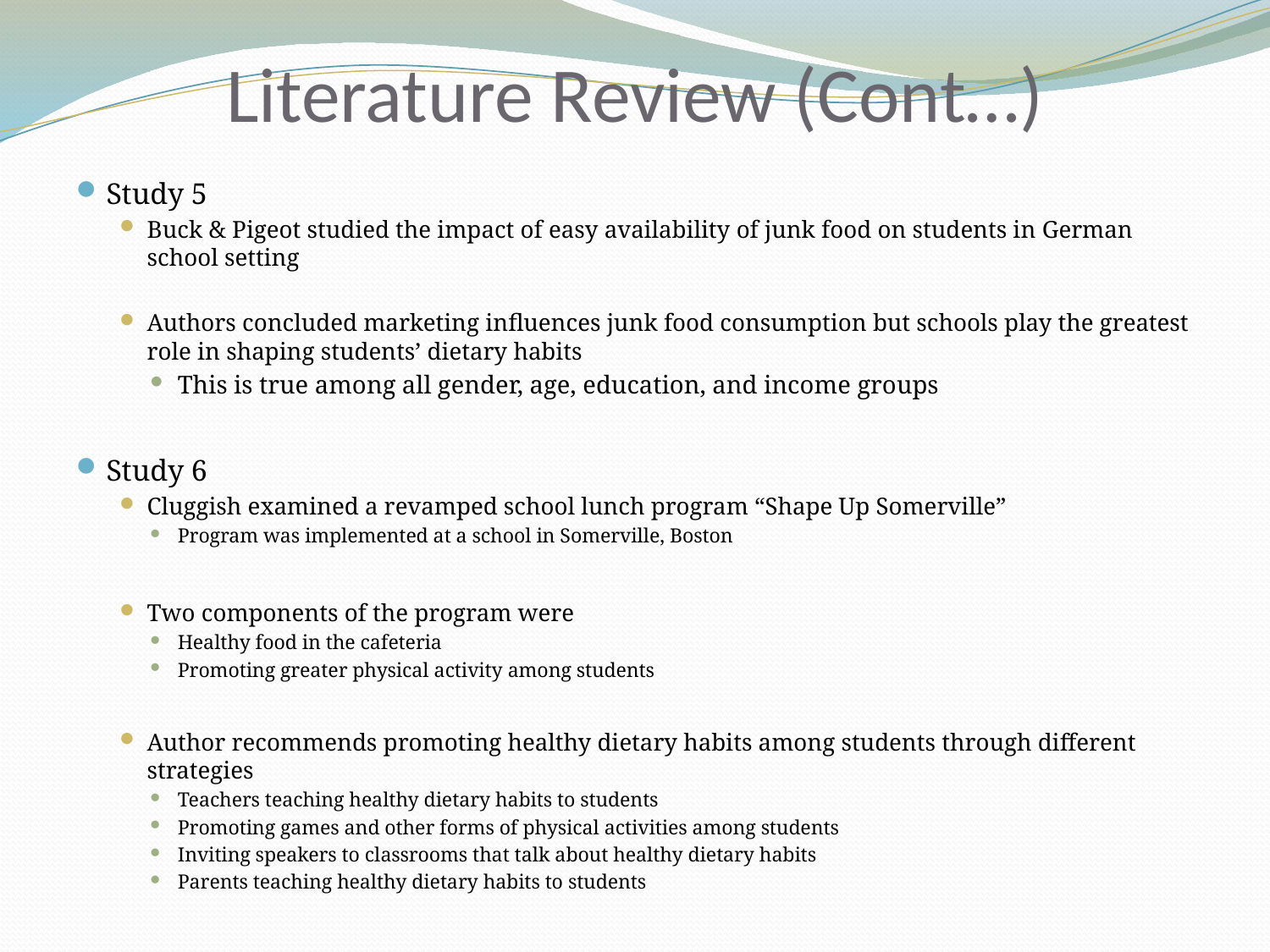

# Literature Review (Cont…)
Study 5
Buck & Pigeot studied the impact of easy availability of junk food on students in German school setting

Authors concluded marketing influences junk food consumption but schools play the greatest role in shaping students’ dietary habits
This is true among all gender, age, education, and income groups

Study 6
Cluggish examined a revamped school lunch program “Shape Up Somerville”
Program was implemented at a school in Somerville, Boston

Two components of the program were
Healthy food in the cafeteria
Promoting greater physical activity among students

Author recommends promoting healthy dietary habits among students through different strategies
Teachers teaching healthy dietary habits to students
Promoting games and other forms of physical activities among students
Inviting speakers to classrooms that talk about healthy dietary habits
Parents teaching healthy dietary habits to students